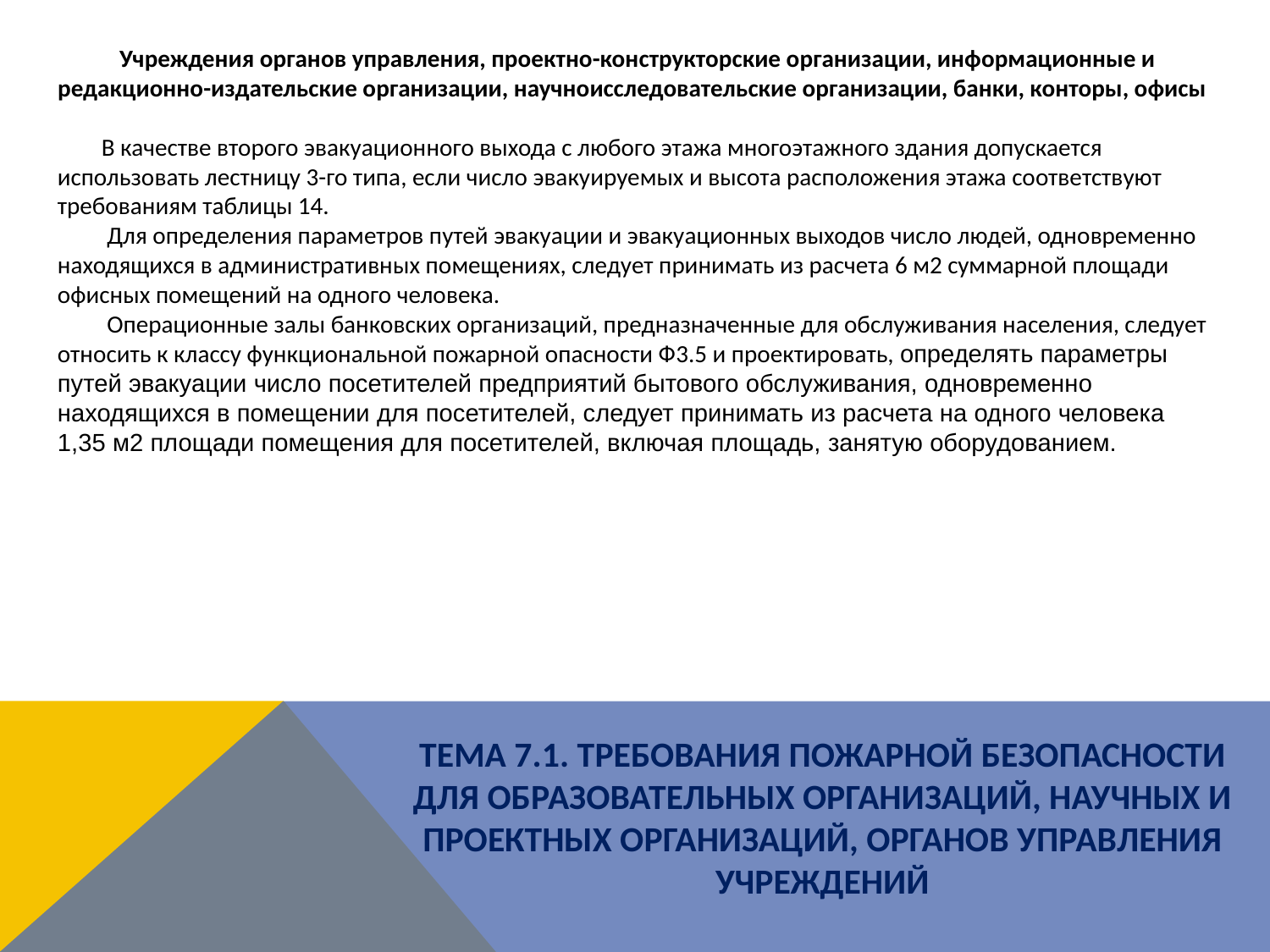

Учреждения органов управления, проектно-конструкторские организации, информационные и редакционно-издательские организации, научноисследовательские организации, банки, конторы, офисы

        В качестве второго эвакуационного выхода с любого этажа многоэтажного здания допускается использовать лестницу 3-го типа, если число эвакуируемых и высота расположения этажа соответствуют требованиям таблицы 14.
         Для определения параметров путей эвакуации и эвакуационных выходов число людей, одновременно находящихся в административных помещениях, следует принимать из расчета 6 м2 суммарной площади офисных помещений на одного человека.
         Операционные залы банковских организаций, предназначенные для обслуживания населения, следует относить к классу функциональной пожарной опасности Ф3.5 и проектировать, определять параметры путей эвакуации число посетителей предприятий бытового обслуживания, одновременно находящихся в помещении для посетителей, следует принимать из расчета на одного человека 1,35 м2 площади помещения для посетителей, включая площадь, занятую оборудованием.
ТЕМА 7.1. ТРЕБОВАНИЯ ПОЖАРНОЙ БЕЗОПАСНОСТИ ДЛЯ ОБРАЗОВАТЕЛЬНЫХ ОРГАНИЗАЦИЙ, НАУЧНЫХ И ПРОЕКТНЫХ ОРГАНИЗАЦИЙ, ОРГАНОВ УПРАВЛЕНИЯ УЧРЕЖДЕНИЙ